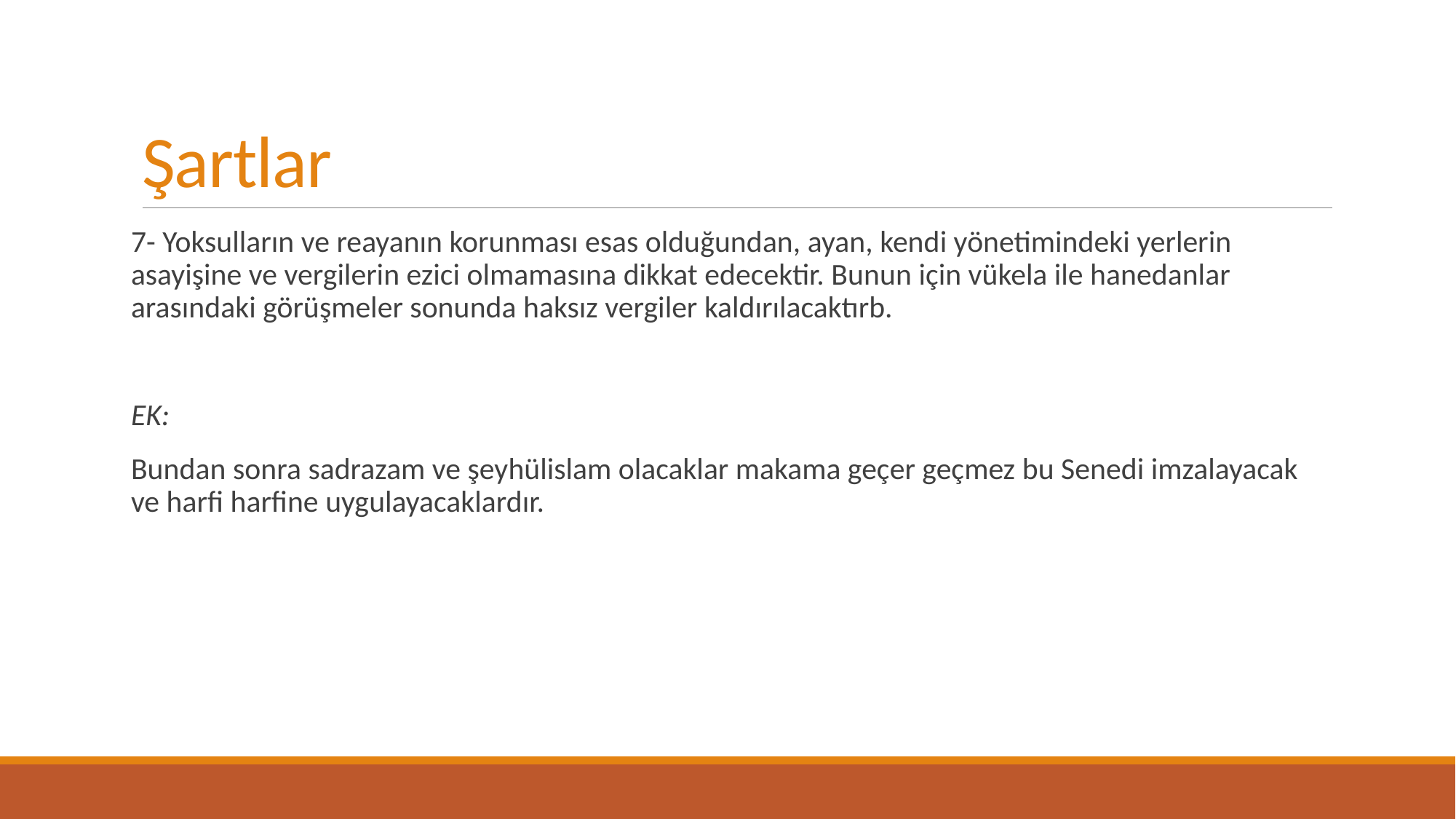

# Şartlar
7- Yoksulların ve reayanın korunması esas olduğundan, ayan, kendi yönetimindeki yerlerin asayişine ve vergilerin ezici olmamasına dikkat edecektir. Bunun için vükela ile hanedanlar arasındaki görüşmeler sonunda haksız vergiler kaldırılacaktırb.

EK:
Bundan sonra sadrazam ve şeyhülislam olacaklar makama geçer geçmez bu Senedi imzalayacak ve harfi harfine uygulayacaklardır.